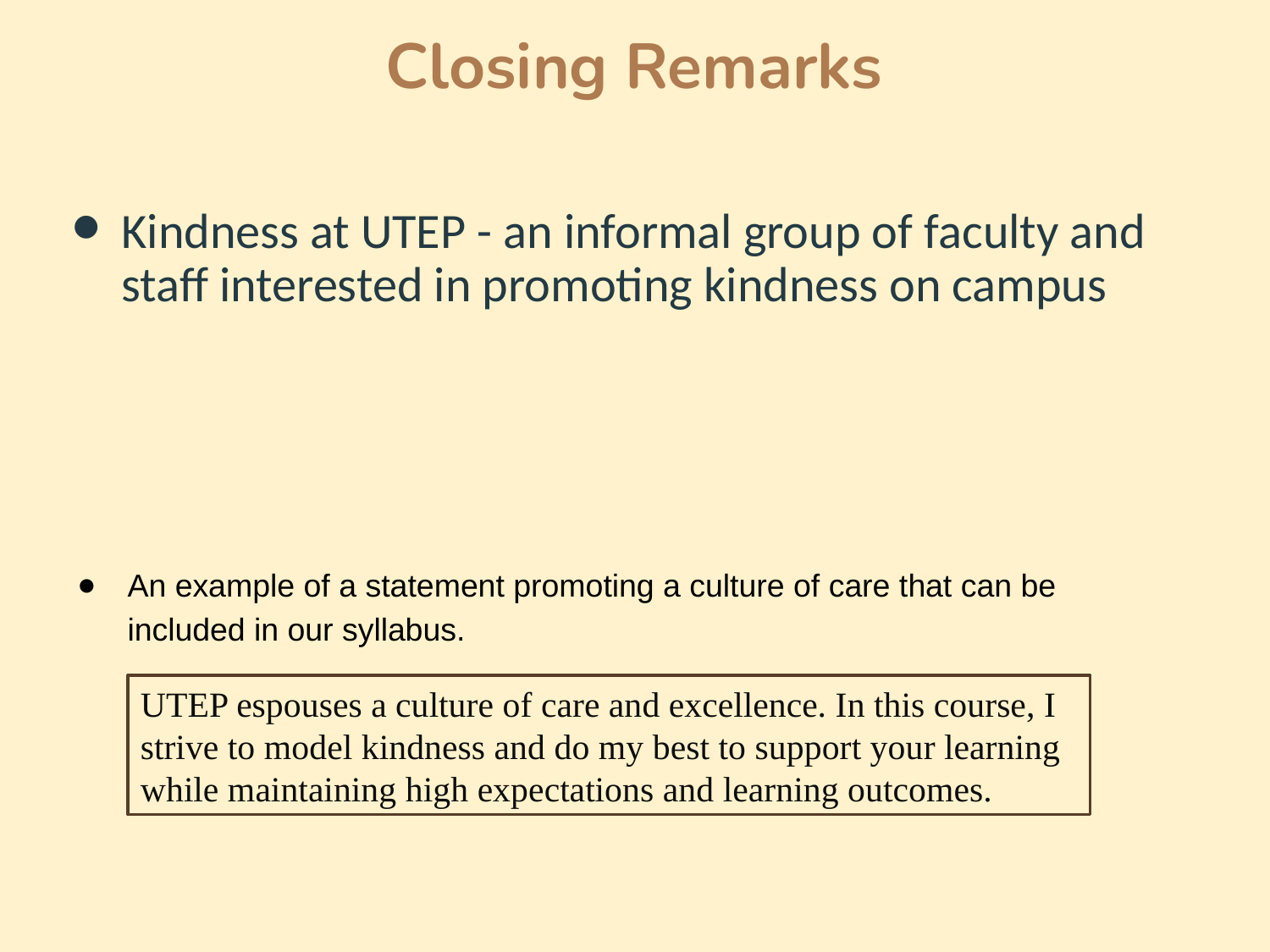

# Closing Remarks
Kindness at UTEP - an informal group of faculty and staff interested in promoting kindness on campus

An example of a statement promoting a culture of care that can be included in our syllabus.
UTEP espouses a culture of care and excellence. In this course, I strive to model kindness and do my best to support your learning while maintaining high expectations and learning outcomes.